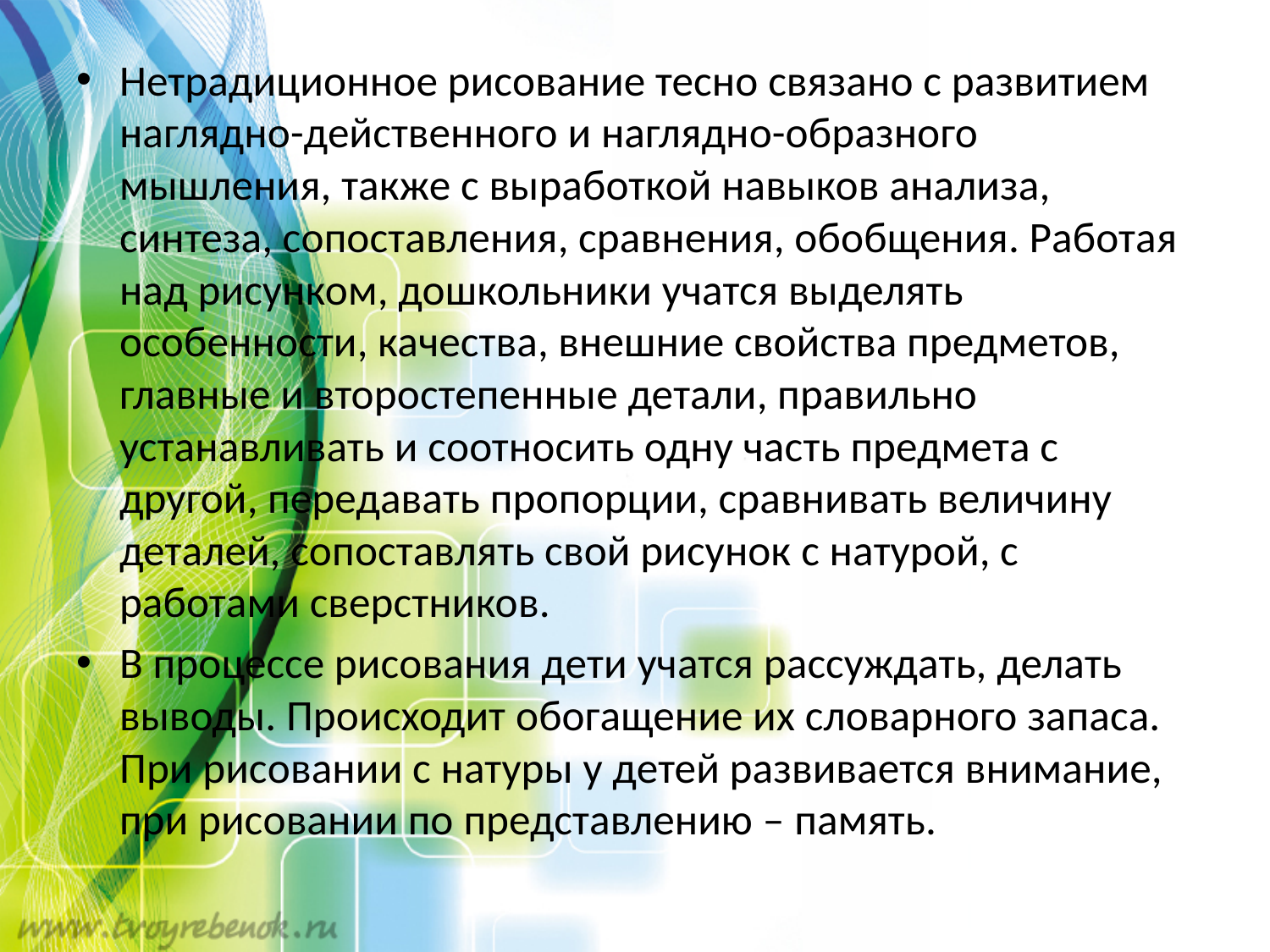

Нетрадиционное рисование тесно связано с развитием наглядно-действенного и наглядно-образного мышления, также с выработкой навыков анализа, синтеза, сопоставления, сравнения, обобщения. Работая над рисунком, дошкольники учатся выделять особенности, качества, внешние свойства предметов, главные и второстепенные детали, правильно устанавливать и соотносить одну часть предмета с другой, передавать пропорции, сравнивать величину деталей, сопоставлять свой рисунок с натурой, с работами сверстников.
В процессе рисования дети учатся рассуждать, делать выводы. Происходит обогащение их словарного запаса. При рисовании с натуры у детей развивается внимание, при рисовании по представлению – память.